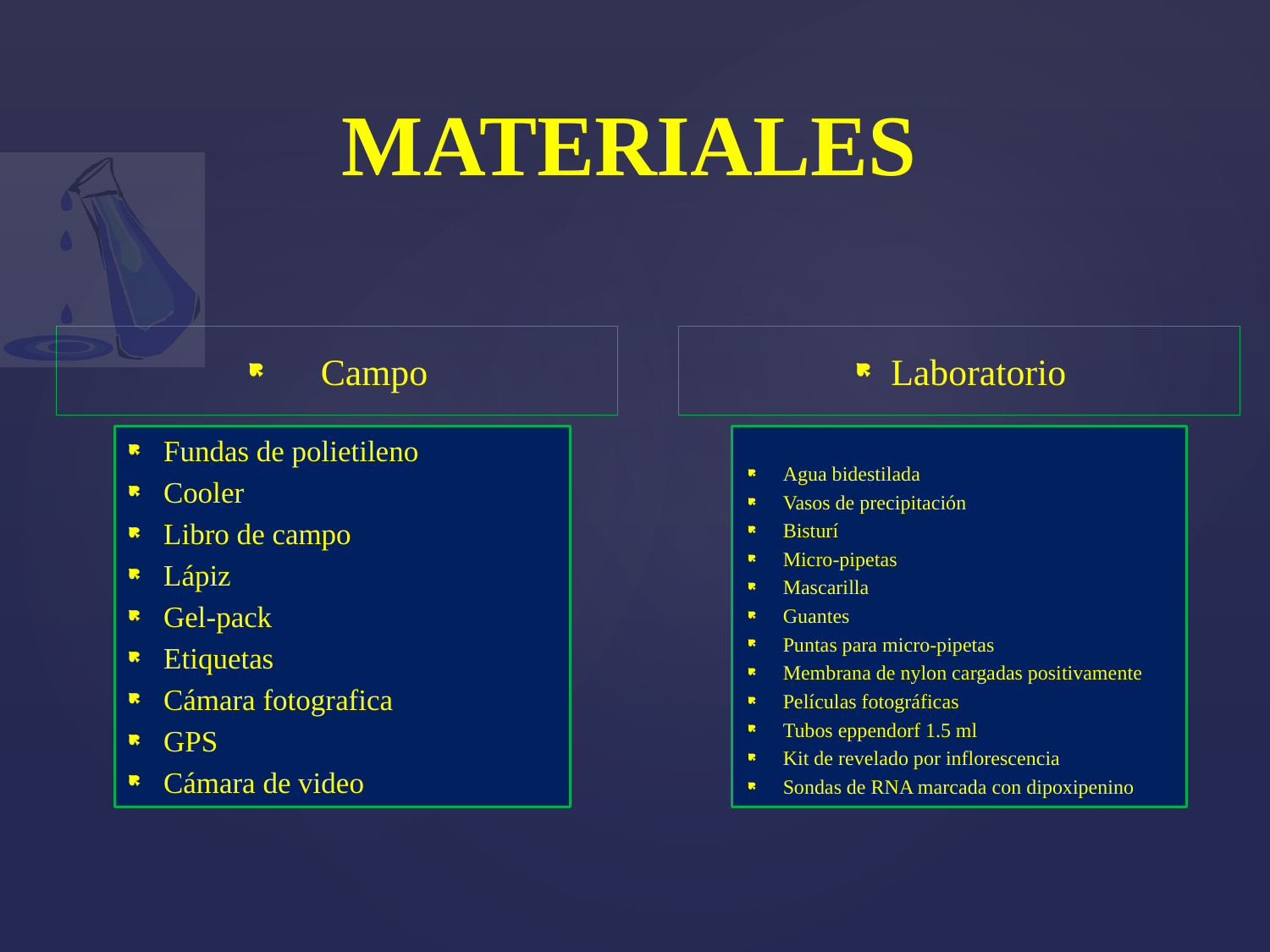

MATERIALES

    Campo
Laboratorio
Fundas de polietileno
Cooler
Libro de campo
Lápiz
Gel-pack
Etiquetas
Cámara fotografica
GPS
Cámara de video

Agua bidestilada
Vasos de precipitación
Bisturí
Micro-pipetas
Mascarilla
Guantes
Puntas para micro-pipetas
Membrana de nylon cargadas positivamente
Películas fotográficas
Tubos eppendorf 1.5 ml
Kit de revelado por inflorescencia
Sondas de RNA marcada con dipoxipenino